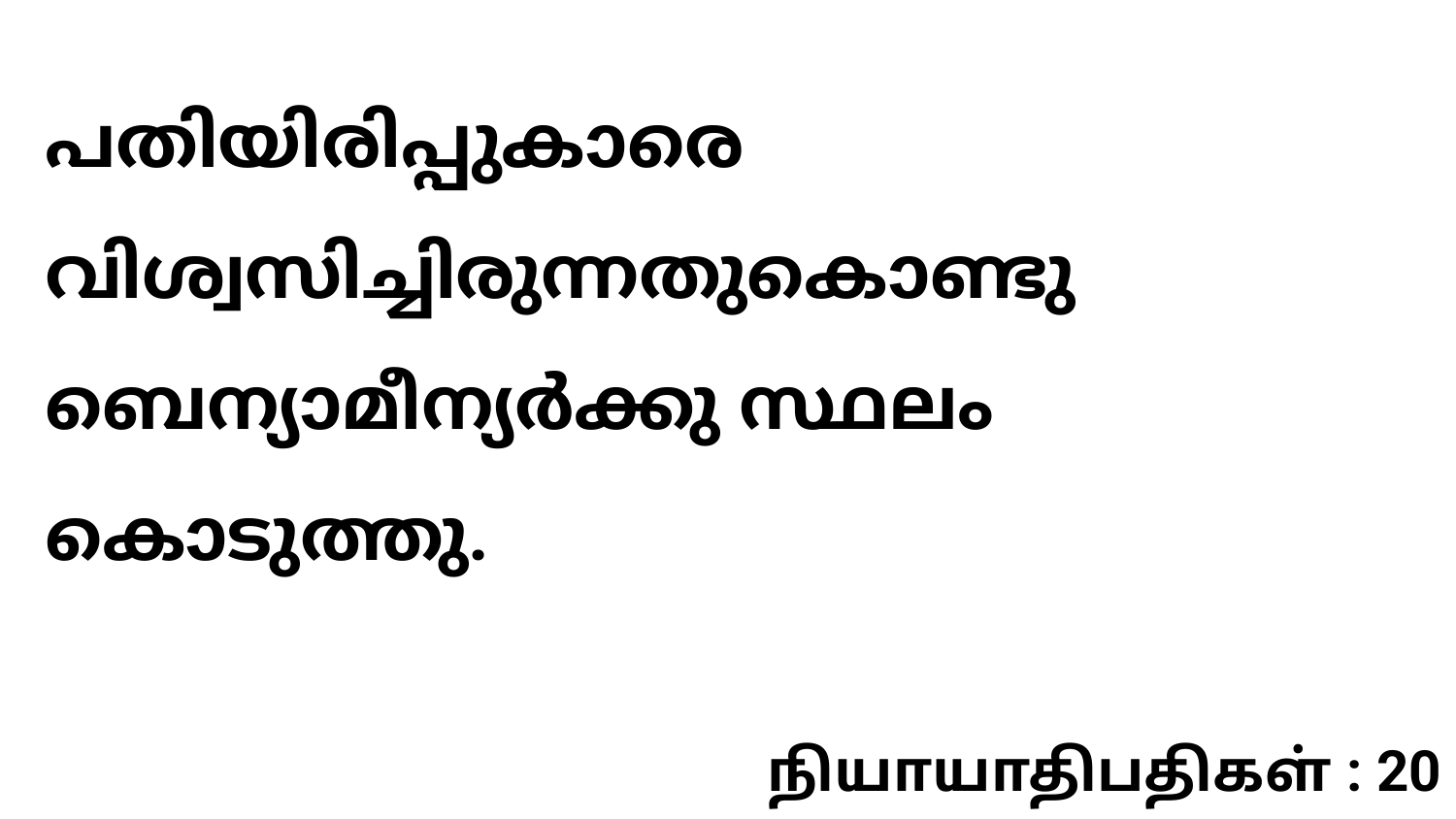

പതിയിരിപ്പുകാരെ വിശ്വസിച്ചിരുന്നതുകൊണ്ടു ബെന്യാമീന്യർക്കു സ്ഥലം കൊടുത്തു.
நியாயாதிபதிகள் : 20